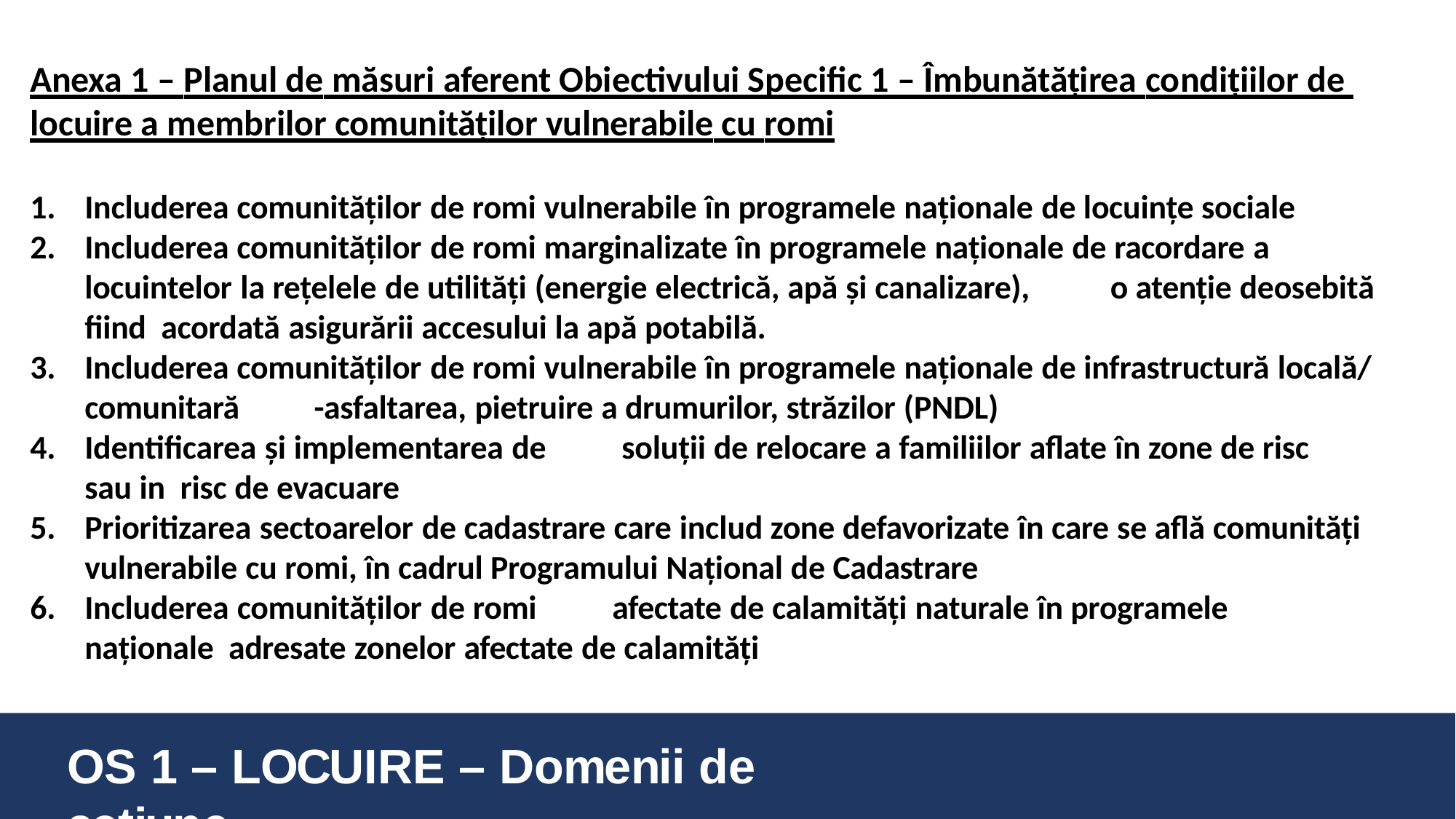

# Anexa 1 – Planul de măsuri aferent Obiectivului Specific 1 – Îmbunătățirea condițiilor de  locuire a membrilor comunităților vulnerabile cu romi
Includerea comunităților de romi vulnerabile în programele naționale de locuințe sociale
Includerea comunităților de romi marginalizate în programele naționale de racordare a
locuintelor la rețelele de utilități (energie electrică, apă și canalizare),	o atenție deosebită fiind  acordată asigurării accesului la apă potabilă.
Includerea comunităților de romi vulnerabile în programele naționale de infrastructură locală/  comunitară	-asfaltarea, pietruire a drumurilor, străzilor (PNDL)
Identificarea și implementarea de	soluții de relocare a familiilor aflate în zone de risc sau in  risc de evacuare
Prioritizarea sectoarelor de cadastrare care includ zone defavorizate în care se află comunități  vulnerabile cu romi, în cadrul Programului Național de Cadastrare
Includerea comunităților de romi	afectate de calamități naturale în programele naționale  adresate zonelor afectate de calamități

OS 1 – LOCUIRE – Domenii de acțiune